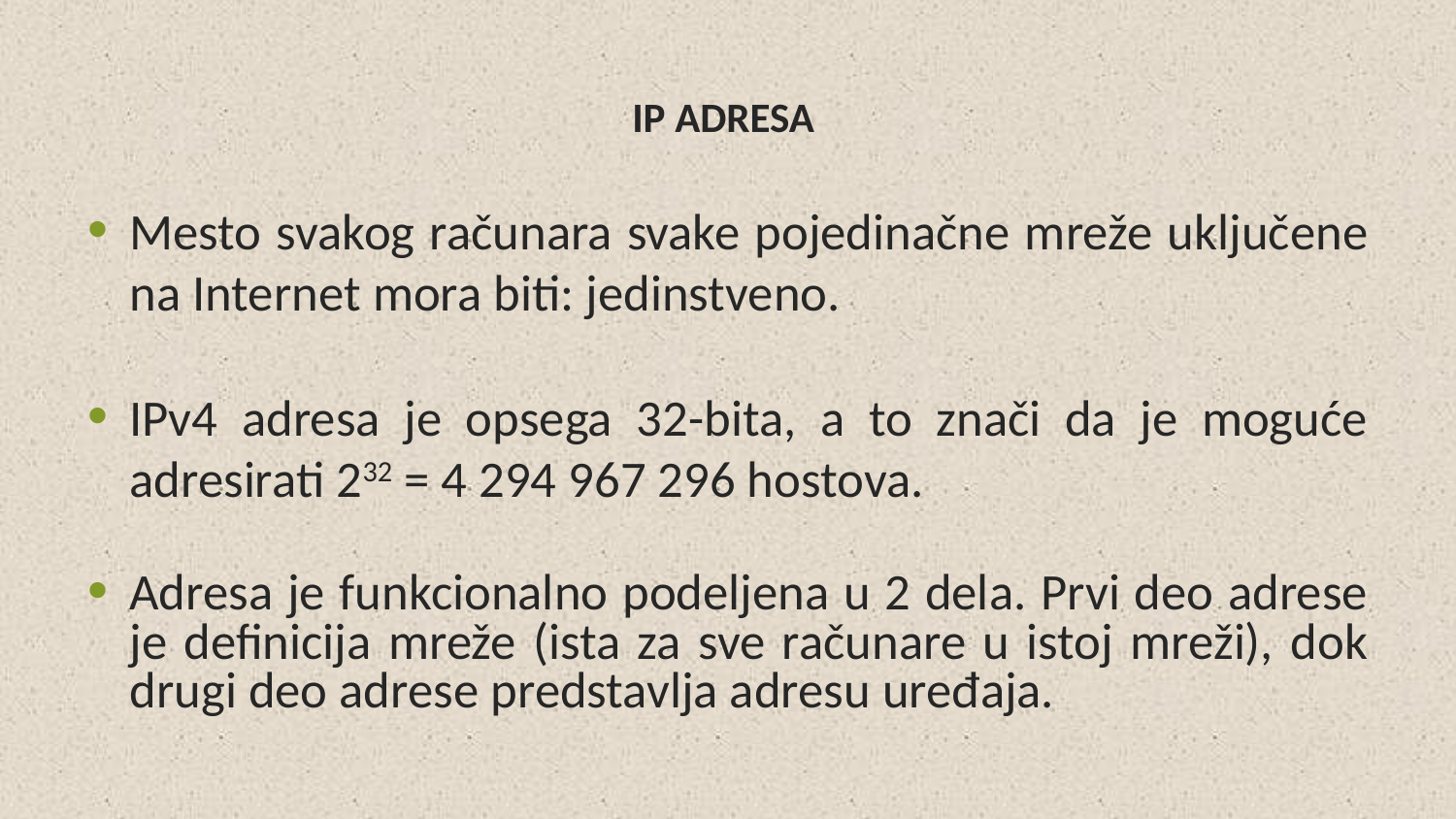

# IP ADRESA
Mesto svakog računara svake pojedinačne mreže uključene na Internet mora biti: jedinstveno.

IPv4 adresa je opsega 32-bita, a to znači da je moguće adresirati 232 = 4 294 967 296 hostova.

Adresa je funkcionalno podeljena u 2 dela. Prvi deo adrese je definicija mreže (ista za sve računare u istoj mreži), dok drugi deo adrese predstavlja adresu uređaja.